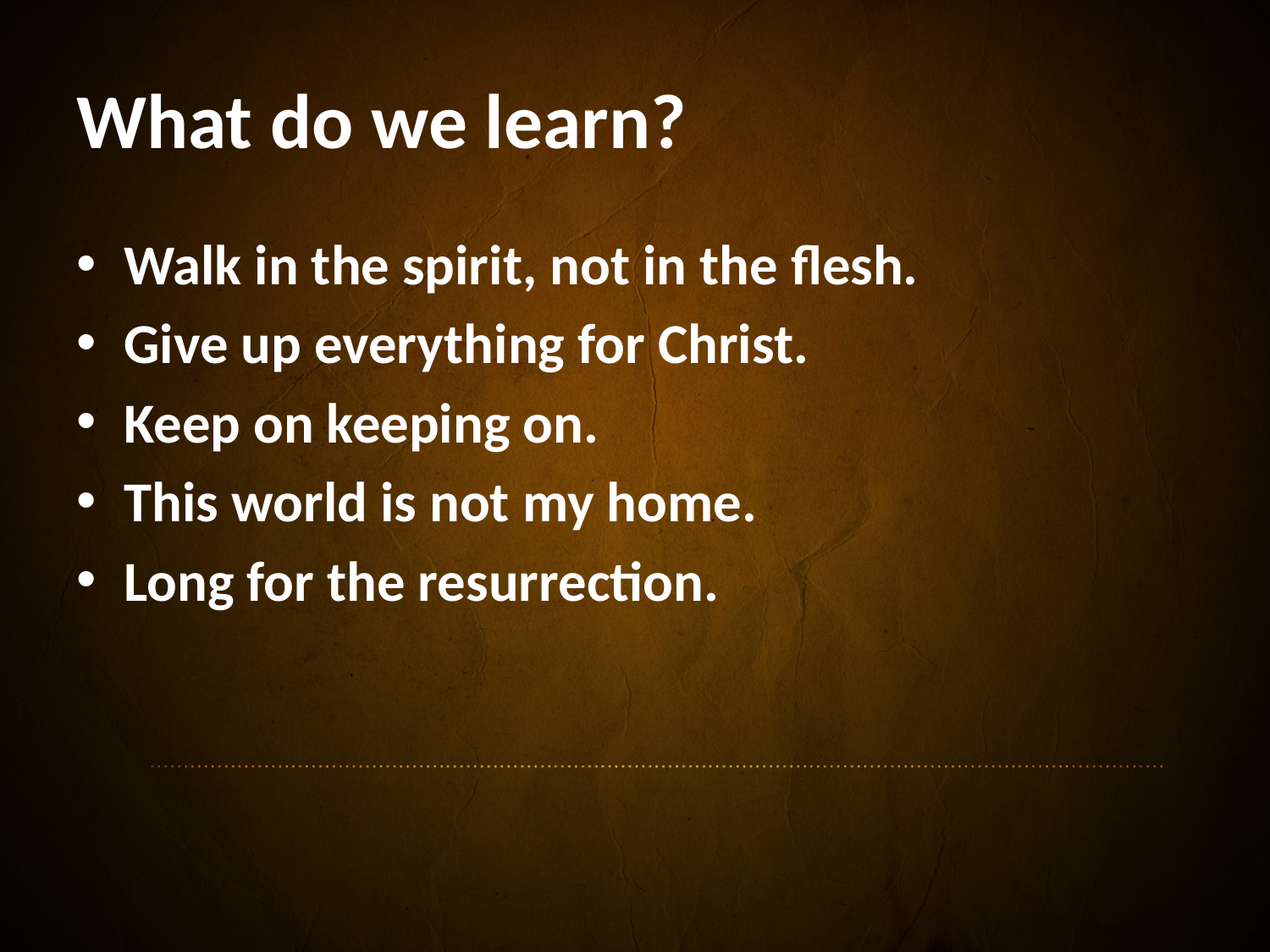

# What do we learn?
Walk in the spirit, not in the flesh.
Give up everything for Christ.
Keep on keeping on.
This world is not my home.
Long for the resurrection.